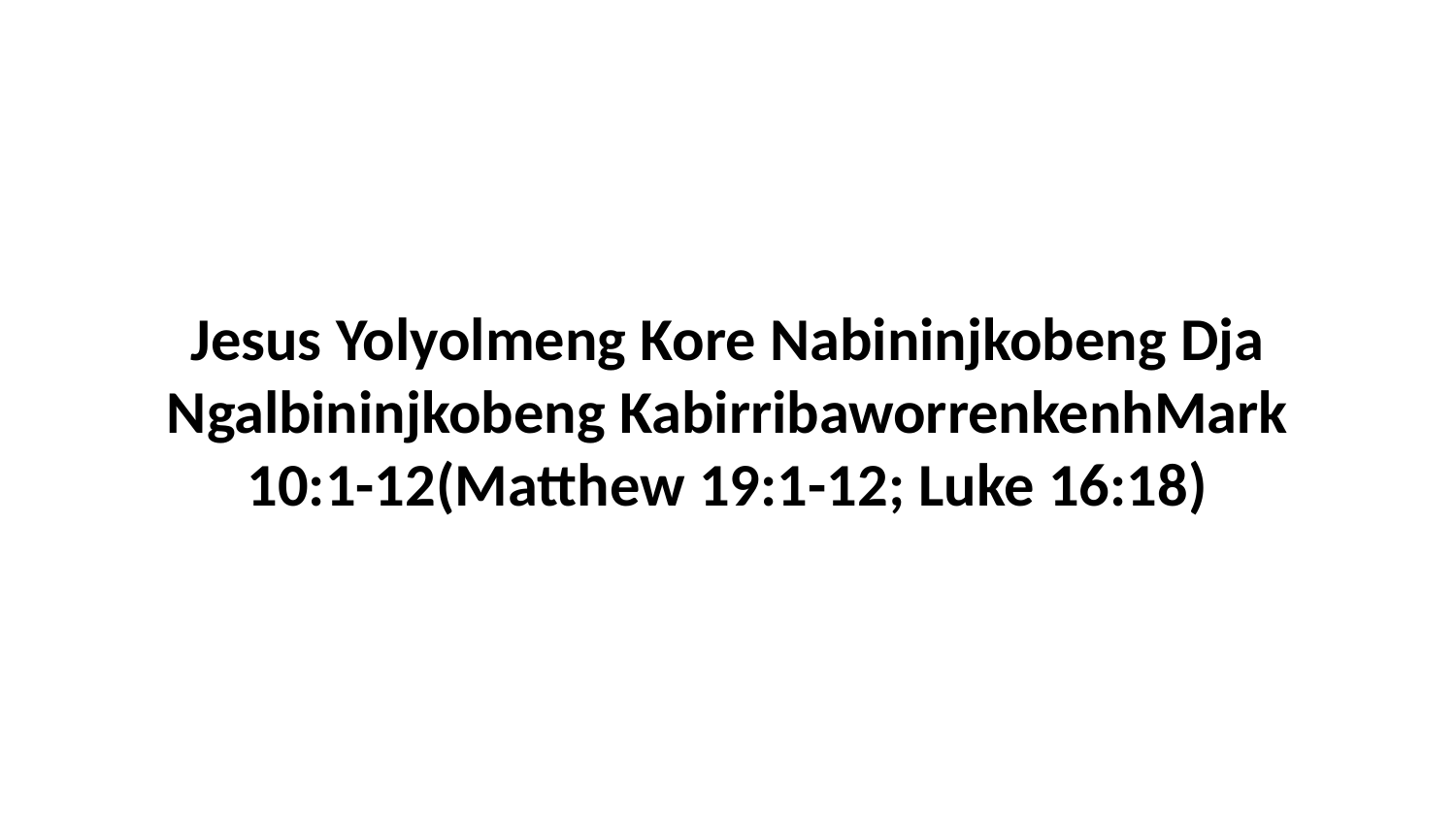

Jesus Yolyolmeng Kore Nabininjkobeng Dja Ngalbininjkobeng KabirribaworrenkenhMark 10:1-12(Matthew 19:1-12; Luke 16:18)